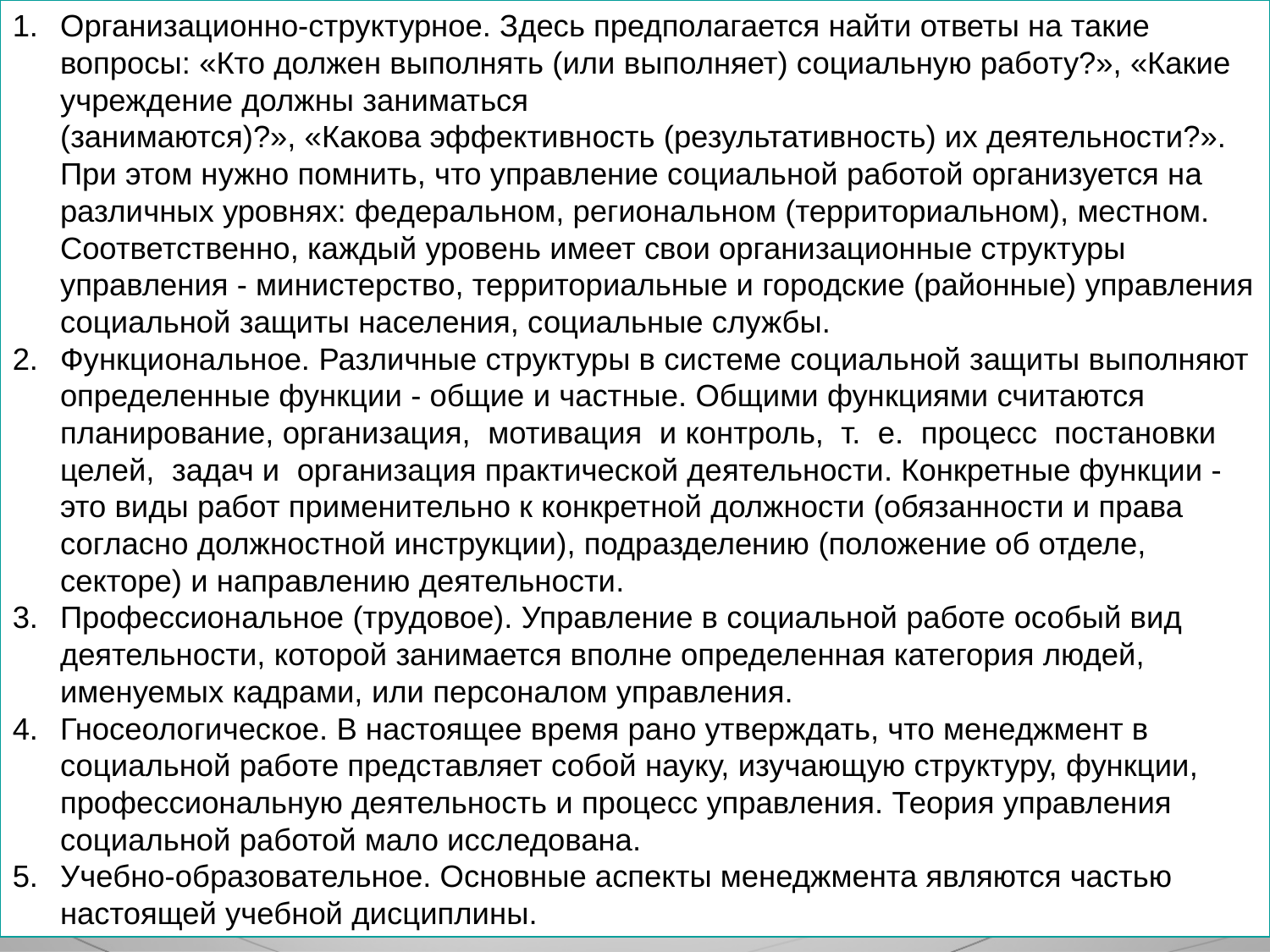

Организационно-структурное. Здесь предполагается найти ответы на такие вопросы: «Кто должен выполнять (или выполняет) социальную работу?», «Какие учреждение должны заниматься
(занимаются)?», «Какова эффективность (результативность) их деятельности?». При этом нужно помнить, что управление социальной работой организуется на различных уровнях: федеральном, региональном (территориальном), местном. Соответственно, каждый уровень имеет свои организационные структуры управления - министерство, территориальные и городские (районные) управления социальной защиты населения, социальные службы.
Функциональное. Различные структуры в системе социальной защиты выполняют определенные функции - общие и частные. Общими функциями считаются планирование, организация,  мотивация  и контроль,  т.  е.  процесс  постановки целей,  задач и  организация практической деятельности. Конкретные функции - это виды работ применительно к конкретной должности (обязанности и права согласно должностной инструкции), подразделению (положение об отделе, секторе) и направлению деятельности.
Профессиональное (трудовое). Управление в социальной работе особый вид деятельности, которой занимается вполне определенная категория людей, именуемых кадрами, или персоналом управления.
Гносеологическое. В настоящее время рано утверждать, что менеджмент в социальной работе представляет собой науку, изучающую структуру, функции, профессиональную деятельность и процесс управления. Теория управления социальной работой мало исследована.
Учебно-образовательное. Основные аспекты менеджмента являются частью настоящей учебной дисциплины.